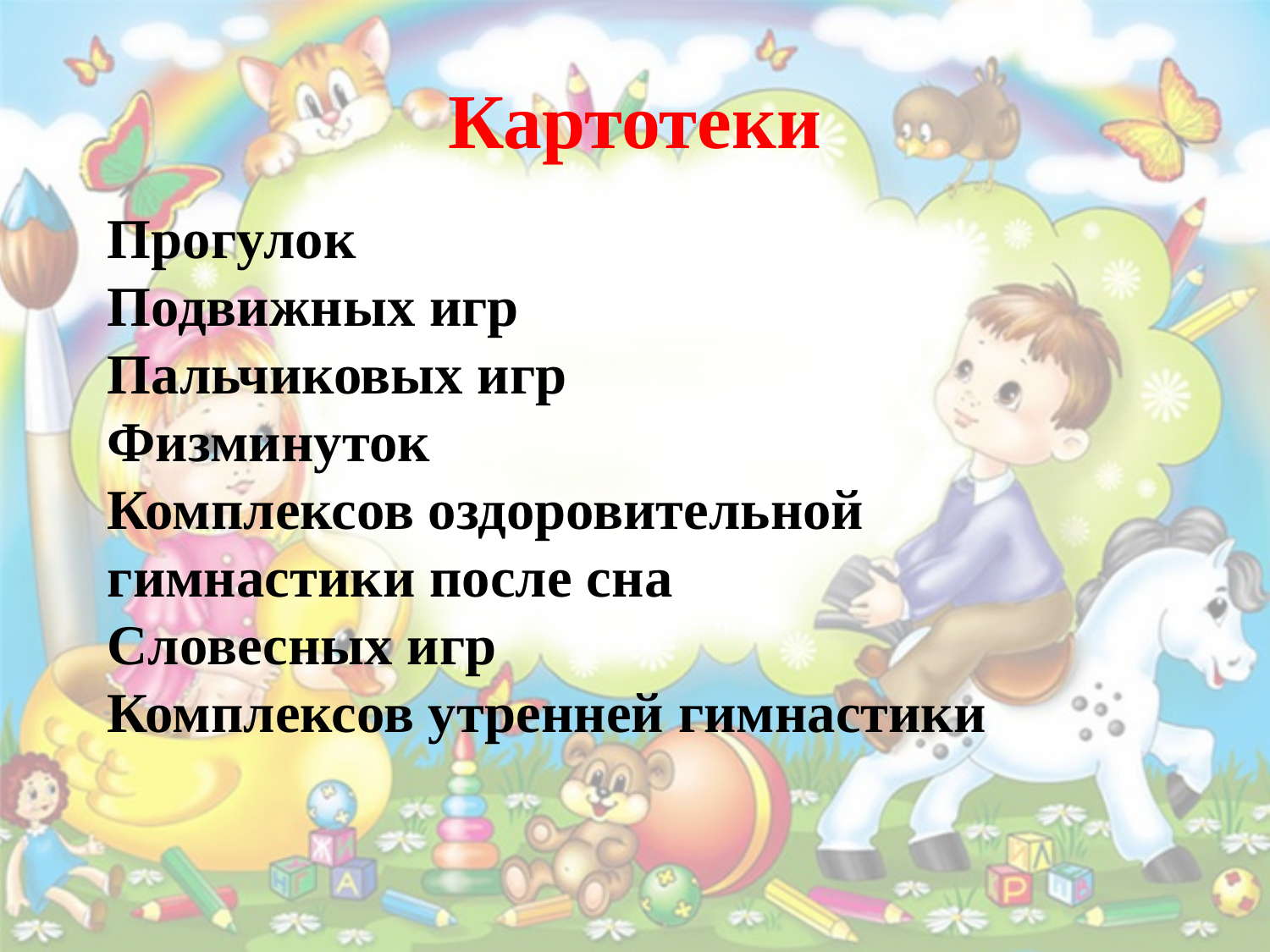

# Картотеки
Прогулок
Подвижных игр
Пальчиковых игр
Физминуток
Комплексов оздоровительной гимнастики после сна
Словесных игр
Комплексов утренней гимнастики